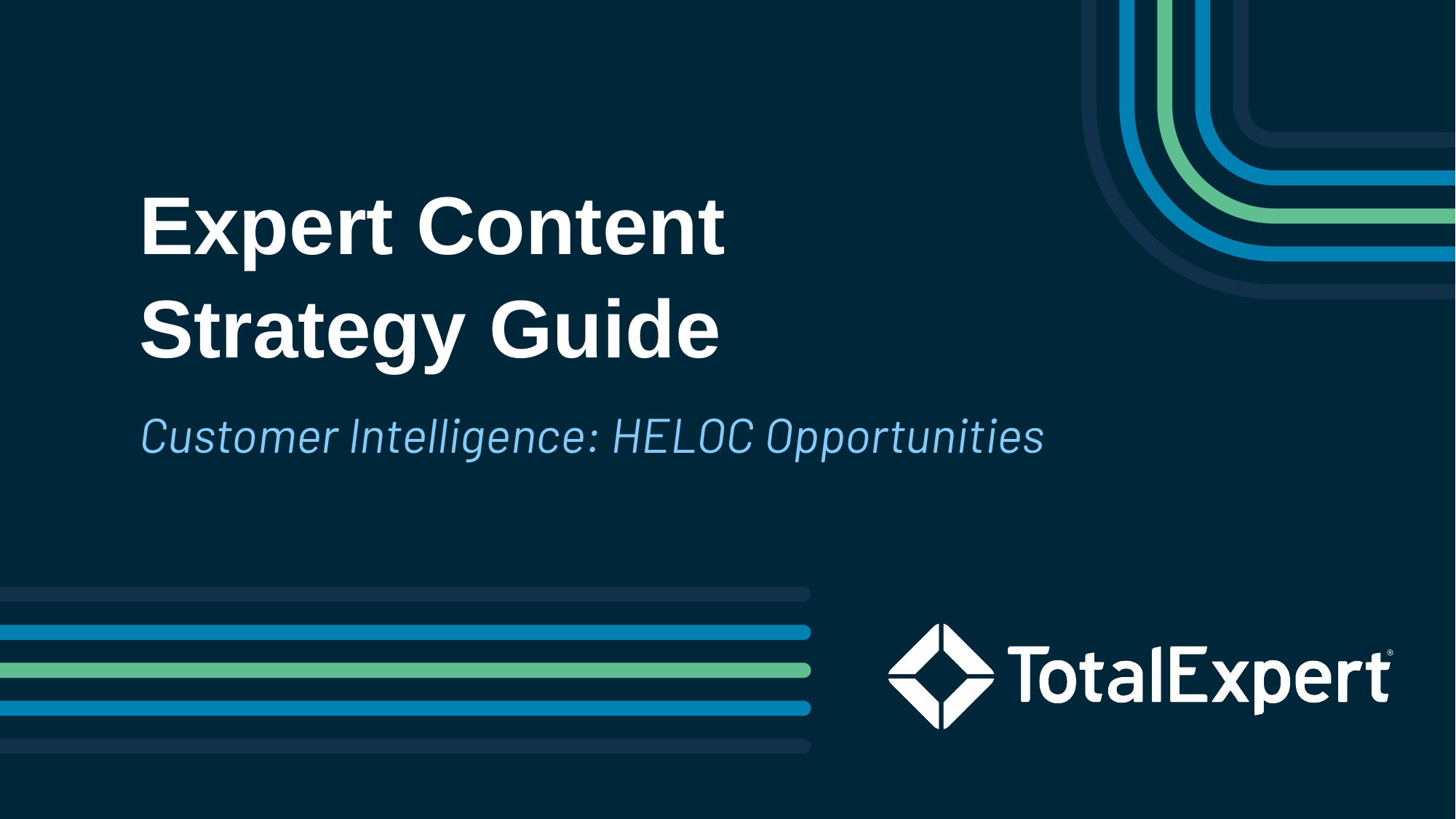

Expert Content
Strategy Guide
Customer Intelligence: HELOC Opportunities